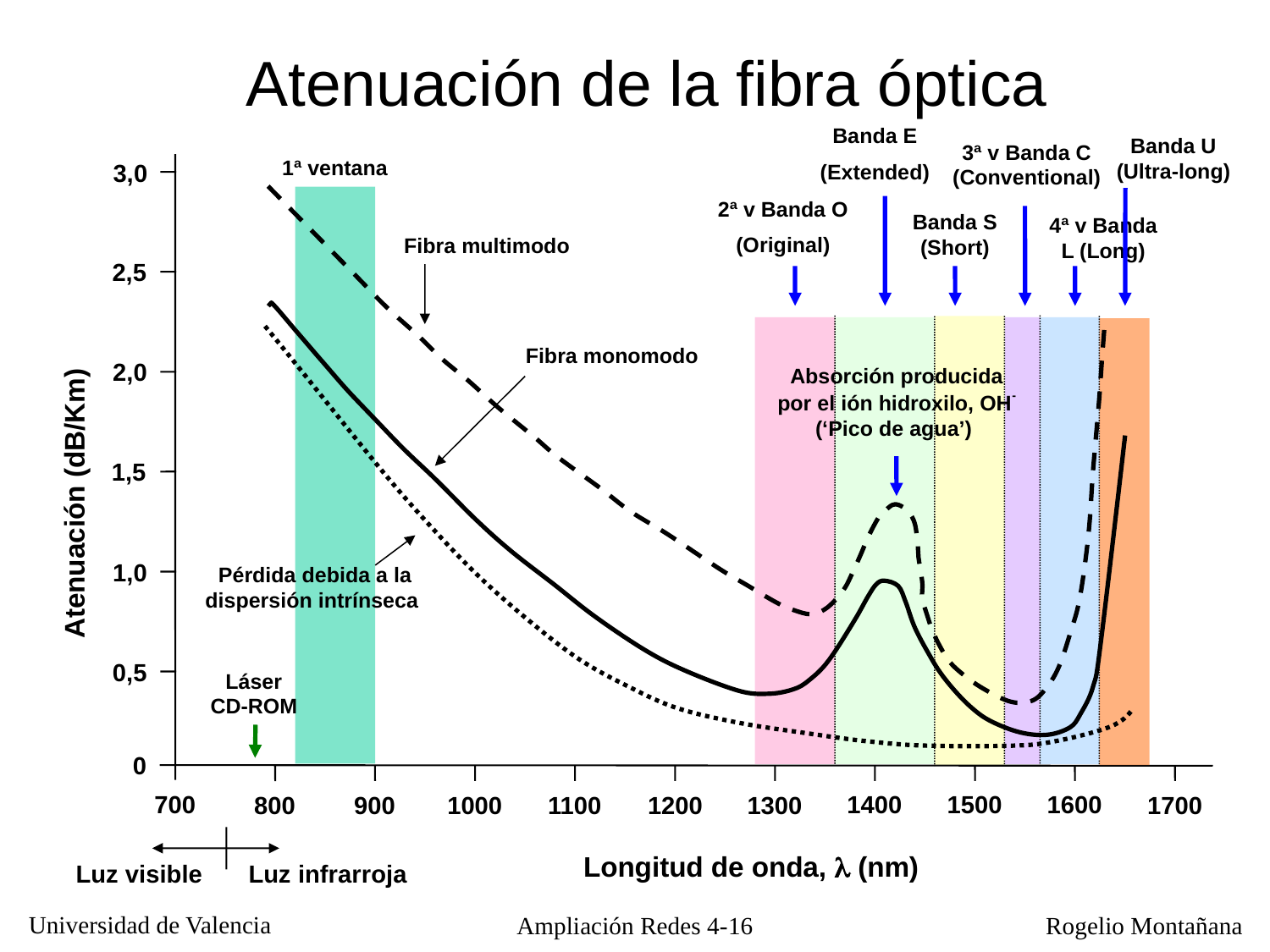

Atenuación de la fibra óptica
Banda E
(Extended)
Banda U (Ultra-long)
3ª v Banda C (Conventional)
1ª ventana
3,0

2ª v Banda O
(Original)

Banda S (Short)

4ª v Banda L (Long)
Fibra multimodo
2,5

Fibra monomodo
2,0
Absorción producida por el ión hidroxilo, OH- (‘Pico de agua’)

1,5

Atenuación (dB/Km)

1,0
Pérdida debida a la dispersión intrínseca

0,5
Láser
CD-ROM

0

700
1400
1600
1500
800
900
1000
1200
1300
1100
1700

Longitud de onda, λ (nm)

Luz visible
Luz infrarroja
Ampliación Redes 4-16